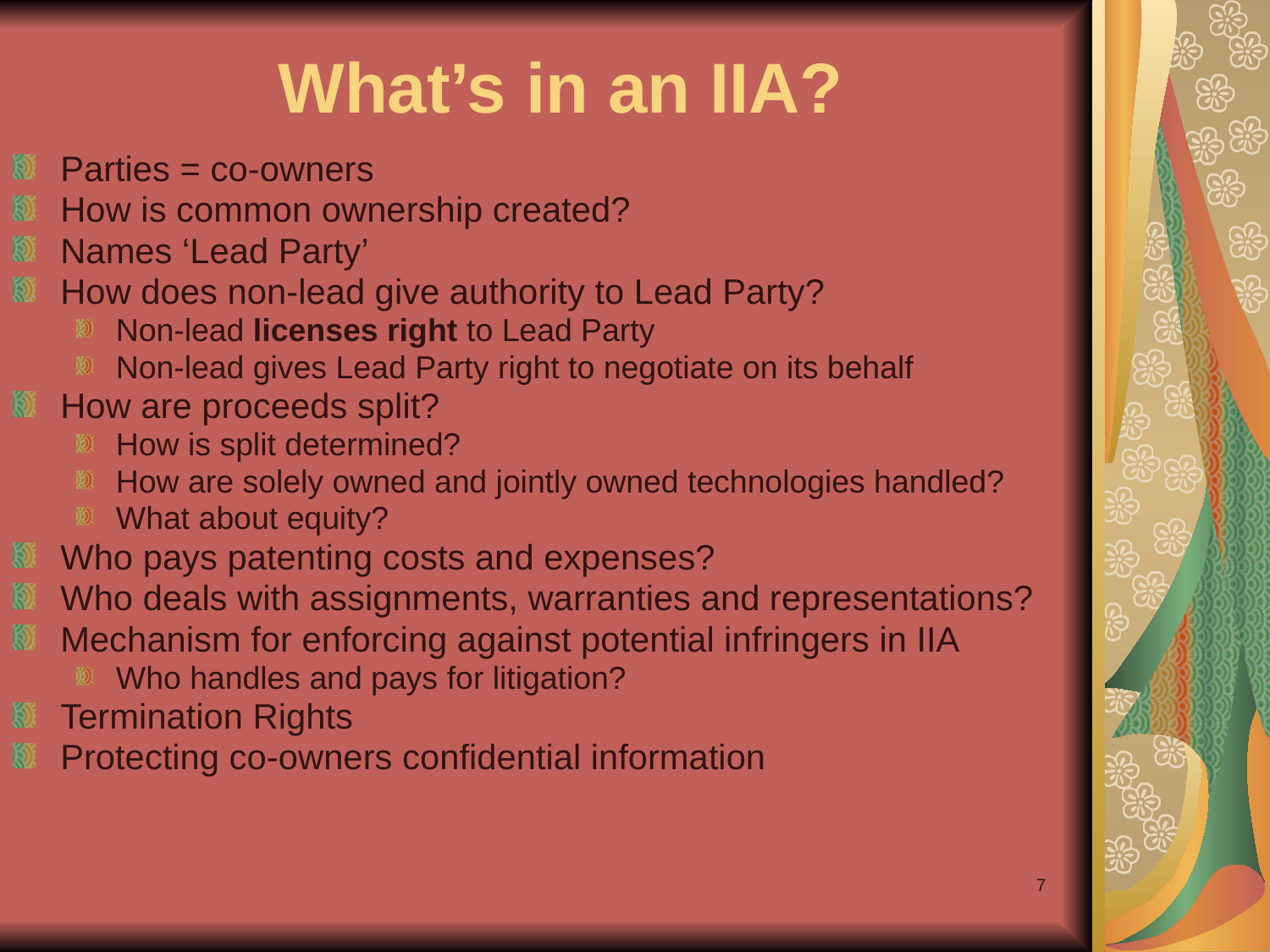

# What’s in an IIA?
Parties = co-owners
How is common ownership created?
Names ‘Lead Party’
How does non-lead give authority to Lead Party?
Non-lead licenses right to Lead Party
Non-lead gives Lead Party right to negotiate on its behalf
How are proceeds split?
How is split determined?
How are solely owned and jointly owned technologies handled?
What about equity?
Who pays patenting costs and expenses?
Who deals with assignments, warranties and representations?
Mechanism for enforcing against potential infringers in IIA
Who handles and pays for litigation?
Termination Rights
Protecting co-owners confidential information
7